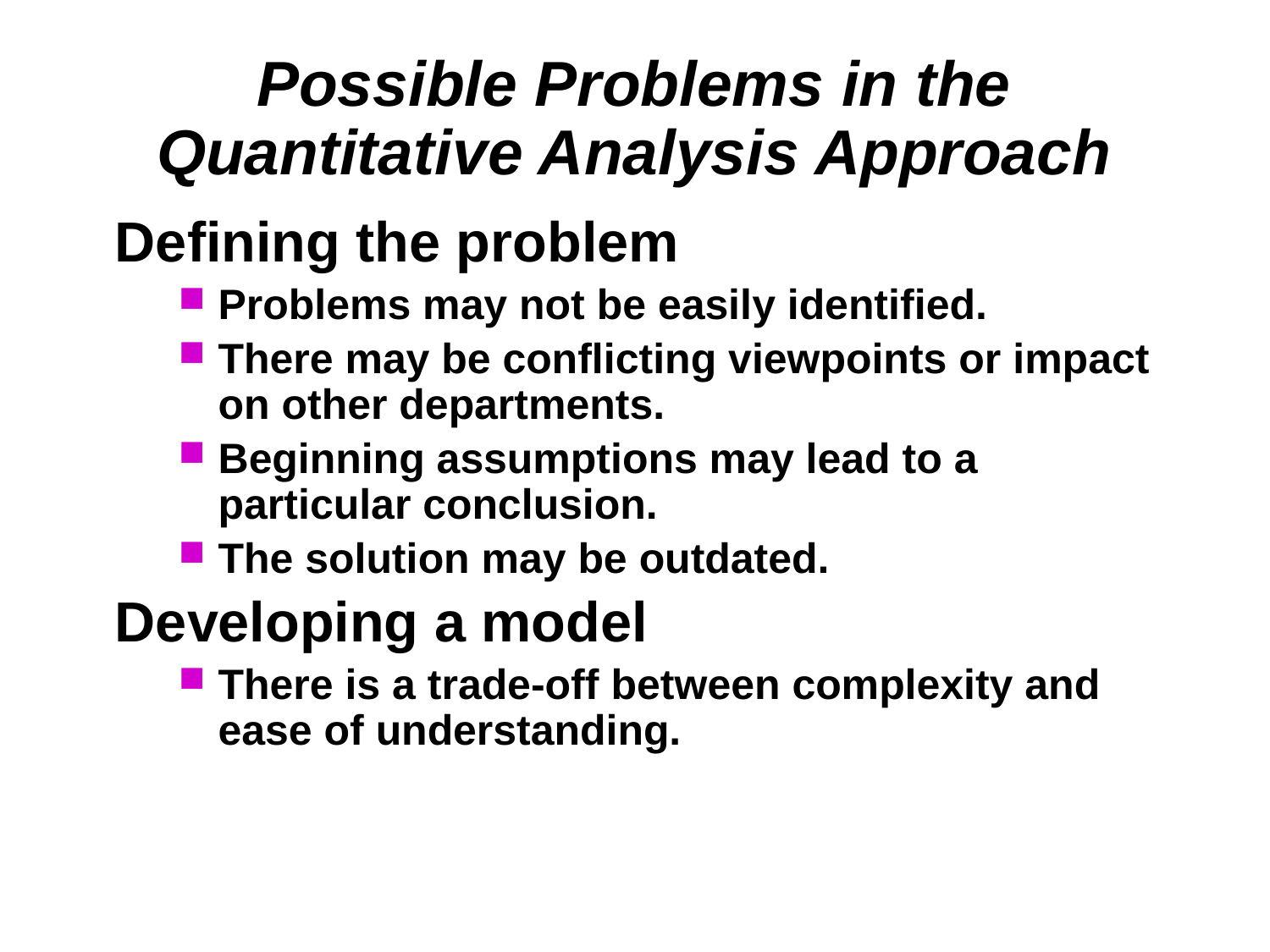

# Possible Problems in the Quantitative Analysis Approach
Defining the problem
Problems may not be easily identified.
There may be conflicting viewpoints or impact on other departments.
Beginning assumptions may lead to a particular conclusion.
The solution may be outdated.
Developing a model
There is a trade-off between complexity and ease of understanding.